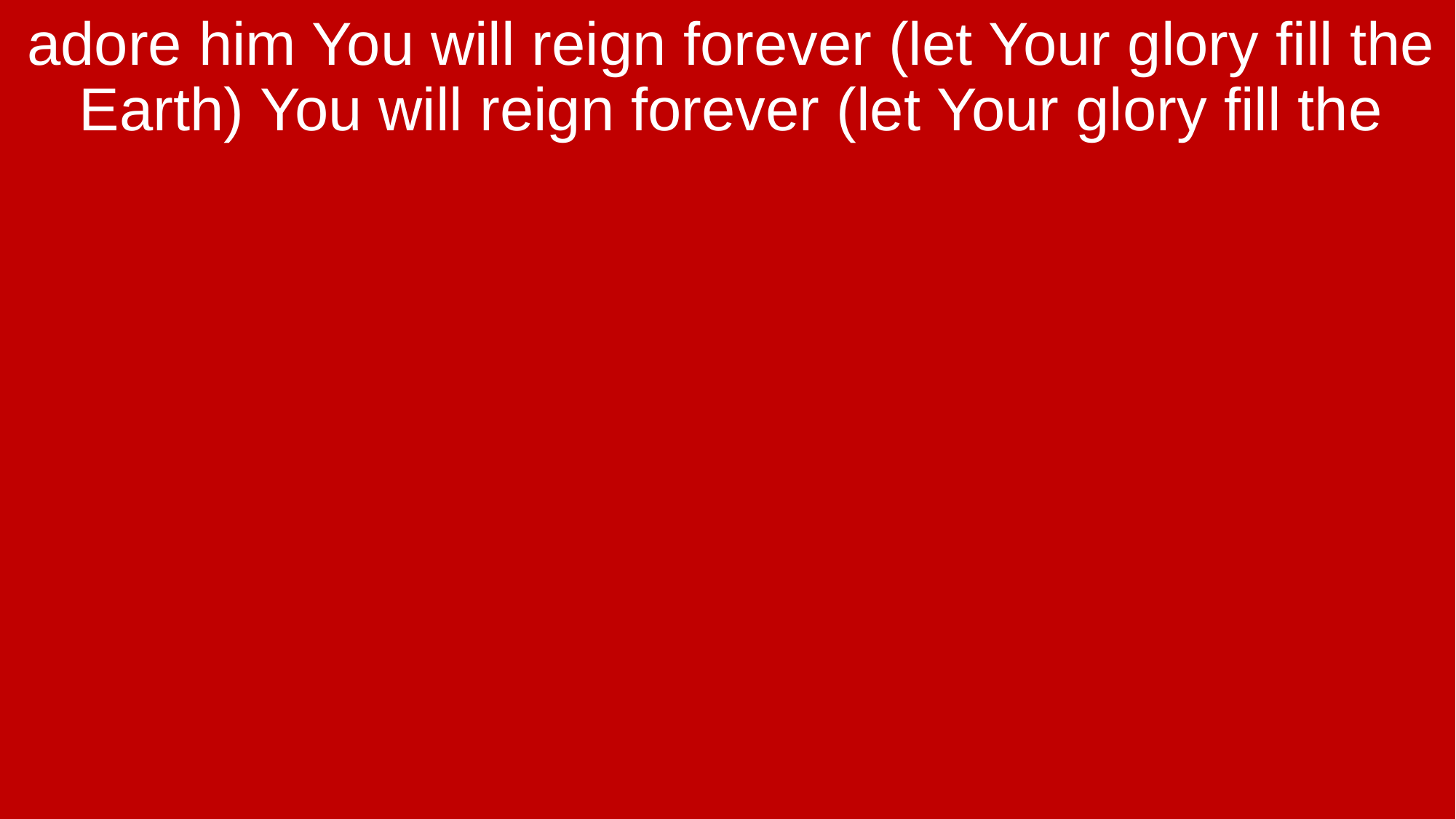

adore him You will reign forever (let Your glory fill the Earth) You will reign forever (let Your glory fill the